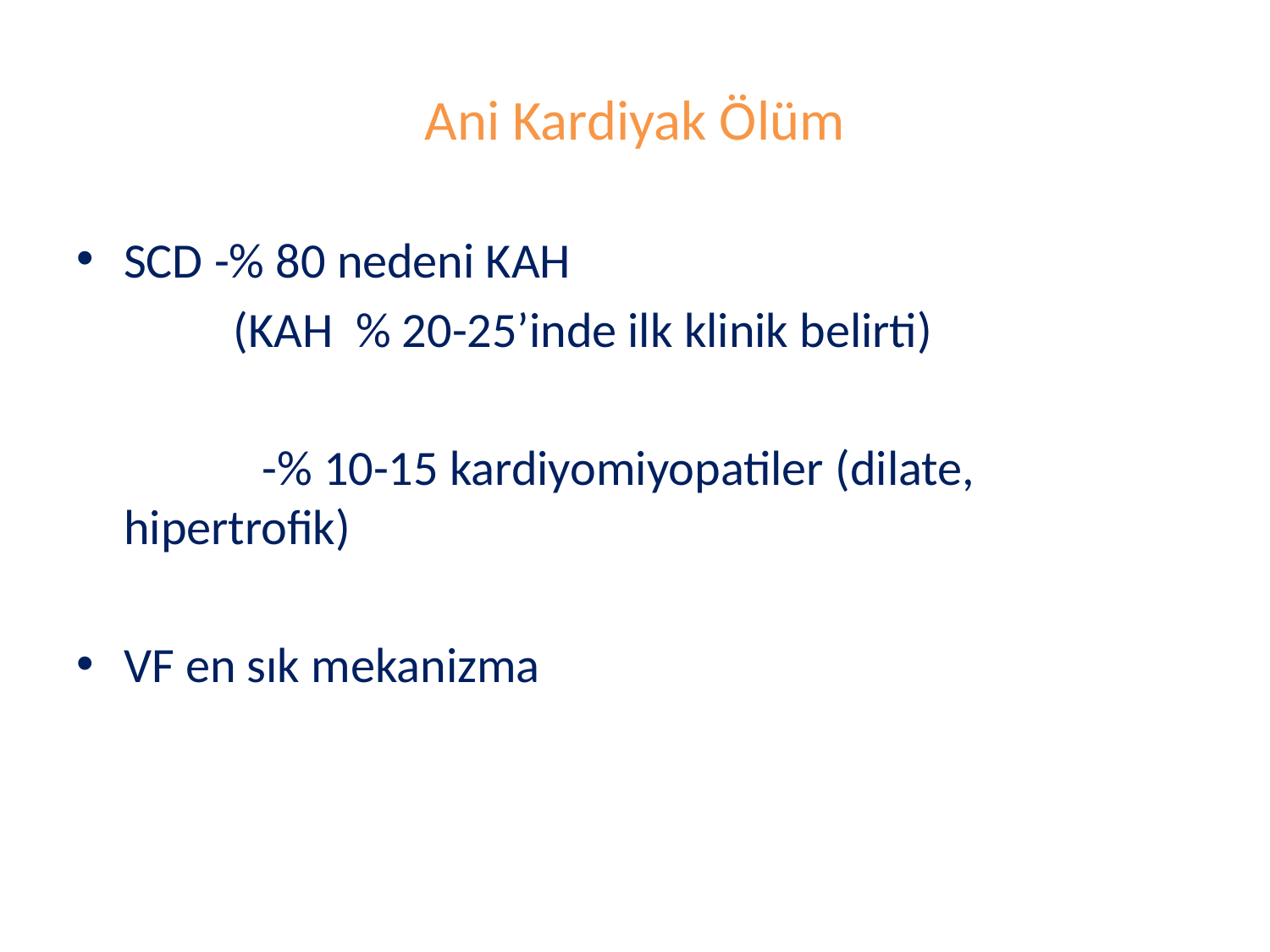

# Ani Kardiyak Ölüm
SCD -% 80 nedeni KAH
              (KAH  % 20-25’inde ilk klinik belirti)

		 -% 10-15 kardiyomiyopatiler (dilate, hipertrofik)

VF en sık mekanizma